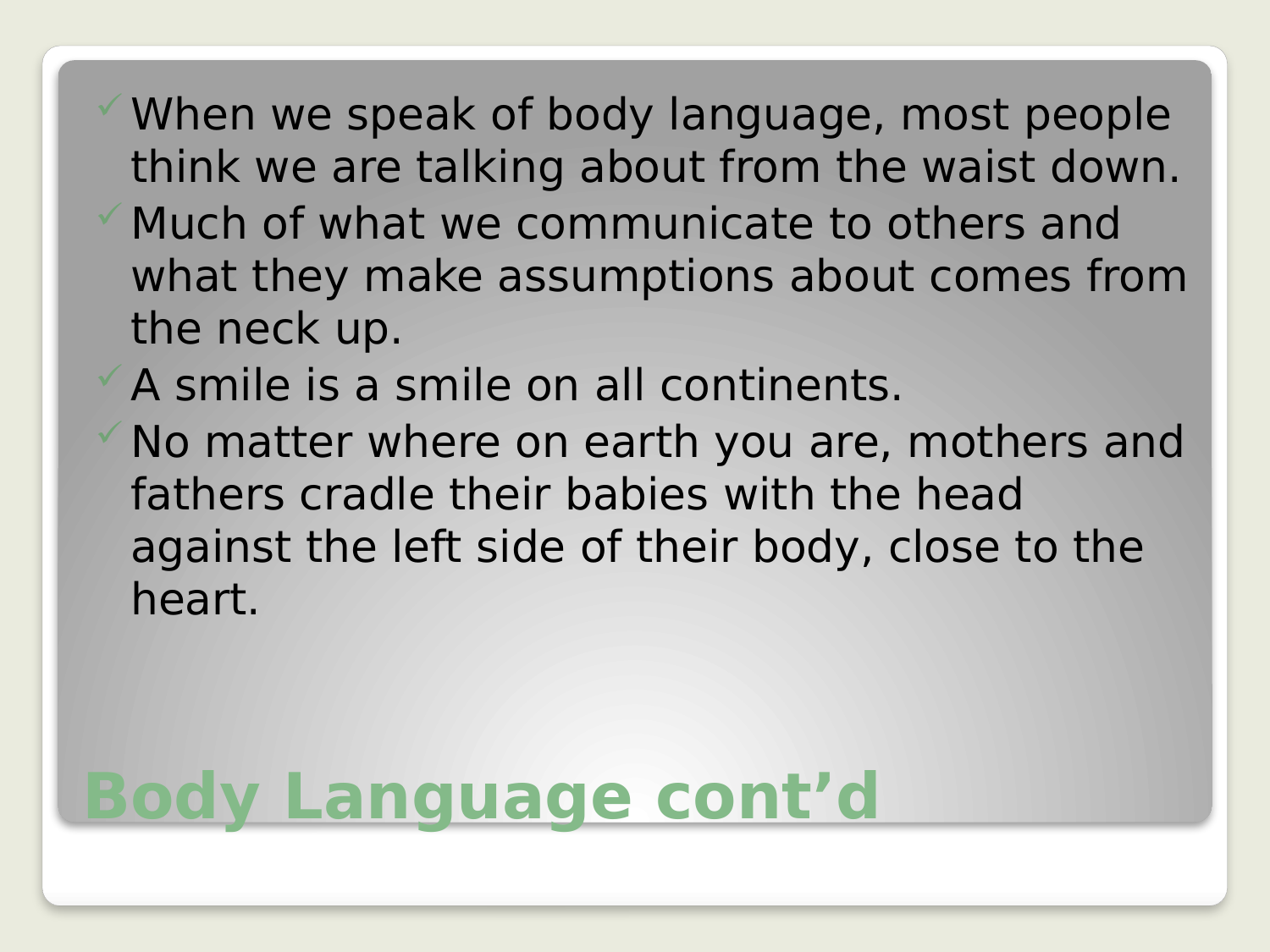

When we speak of body language, most people think we are talking about from the waist down.
Much of what we communicate to others and what they make assumptions about comes from the neck up.
A smile is a smile on all continents.
No matter where on earth you are, mothers and fathers cradle their babies with the head against the left side of their body, close to the heart.
# Body Language cont’d